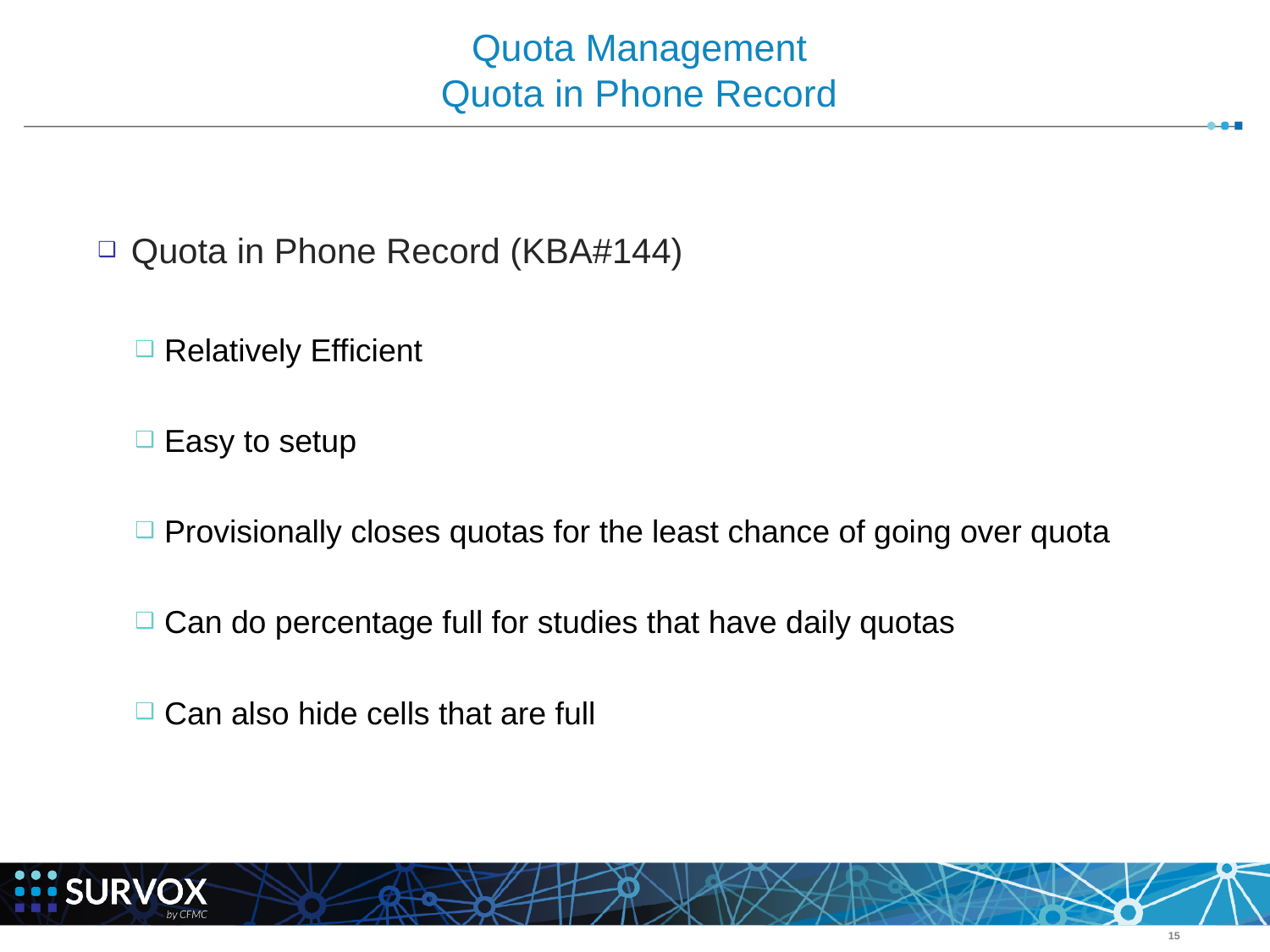

# Quota Management Quota in Phone Record
Quota in Phone Record (KBA#144)

Relatively Efficient

Easy to setup

Provisionally closes quotas for the least chance of going over quota

Can do percentage full for studies that have daily quotas

Can also hide cells that are full
15